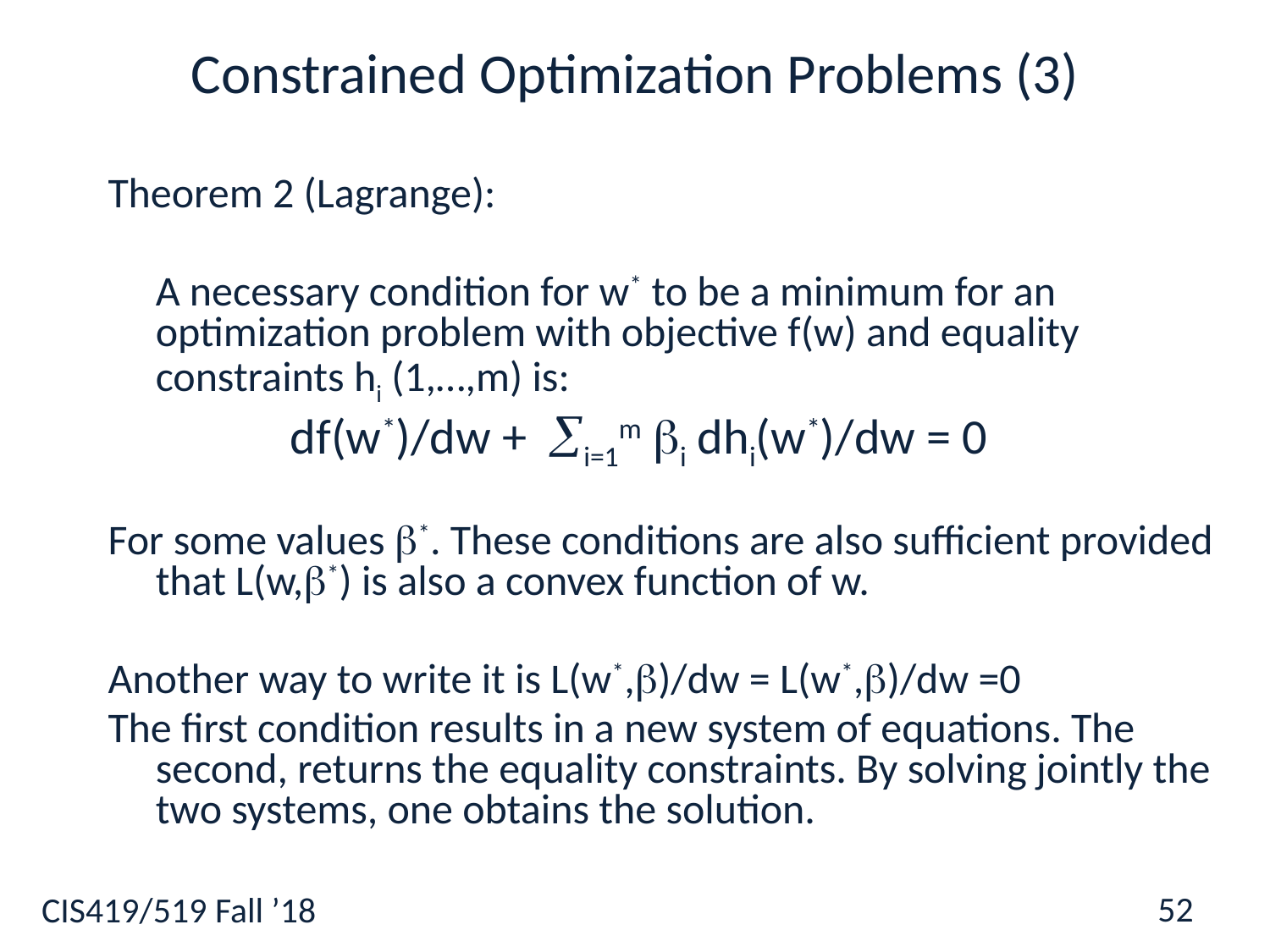

52
# Constrained Optimization Problems (3)
Theorem 2 (Lagrange):

     A necessary condition for w* to be a minimum for an optimization problem with objective f(w) and equality constraints hi (1,…,m) is:
df(w*)/dw +  ∑i=1m βi dhi(w*)/dw = 0

For some values β*. These conditions are also sufficient provided that L(w,β*) is also a convex function of w.

Another way to write it is L(w*,β)/dw = L(w*,β)/dw =0
The first condition results in a new system of equations. The second, returns the equality constraints. By solving jointly the two systems, one obtains the solution.